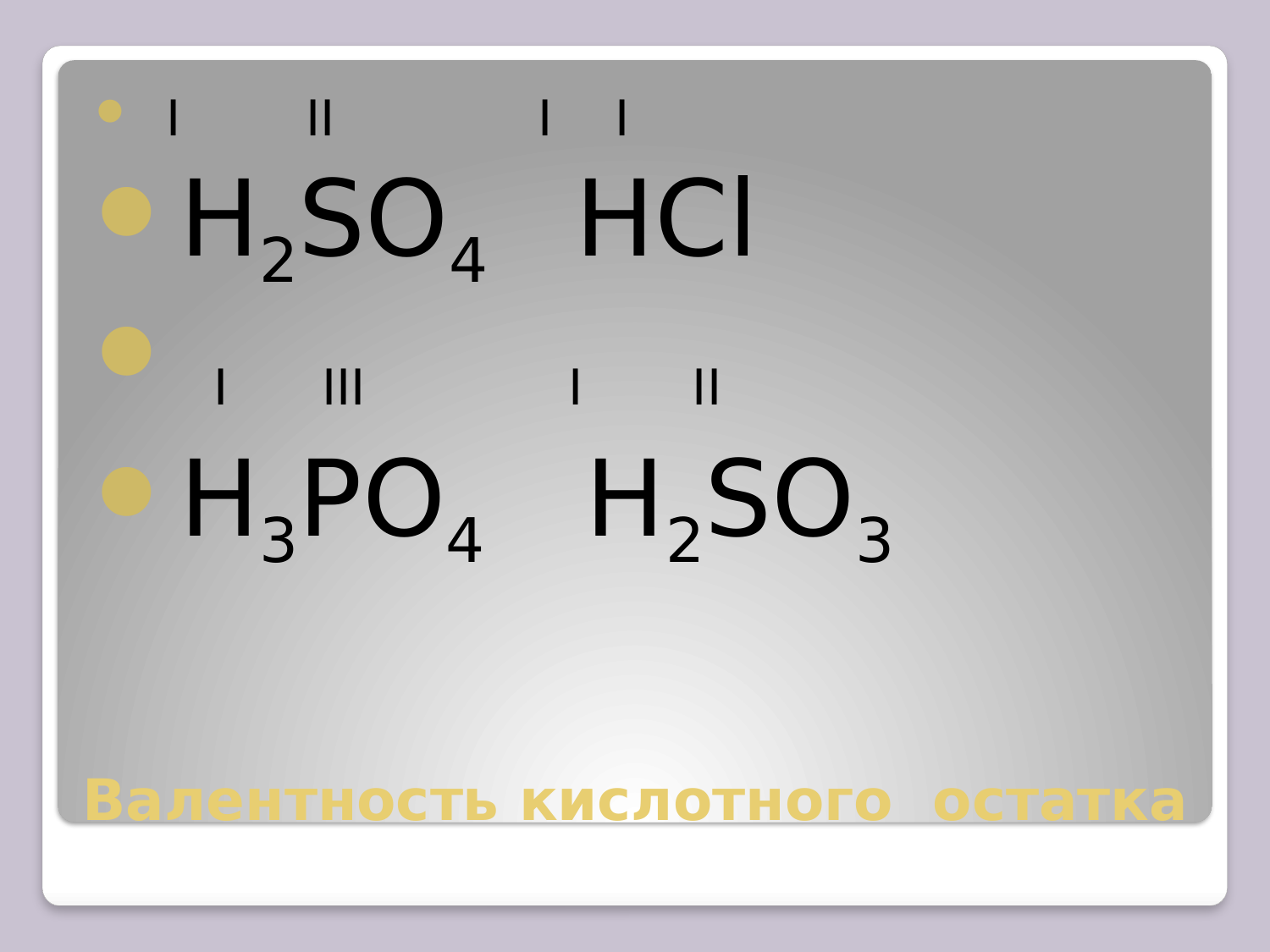

I        II             I    I
H2SO4   HCl
 I      III             I       II
H3PO4   H2SO3

# Валентность кислотного  остатка